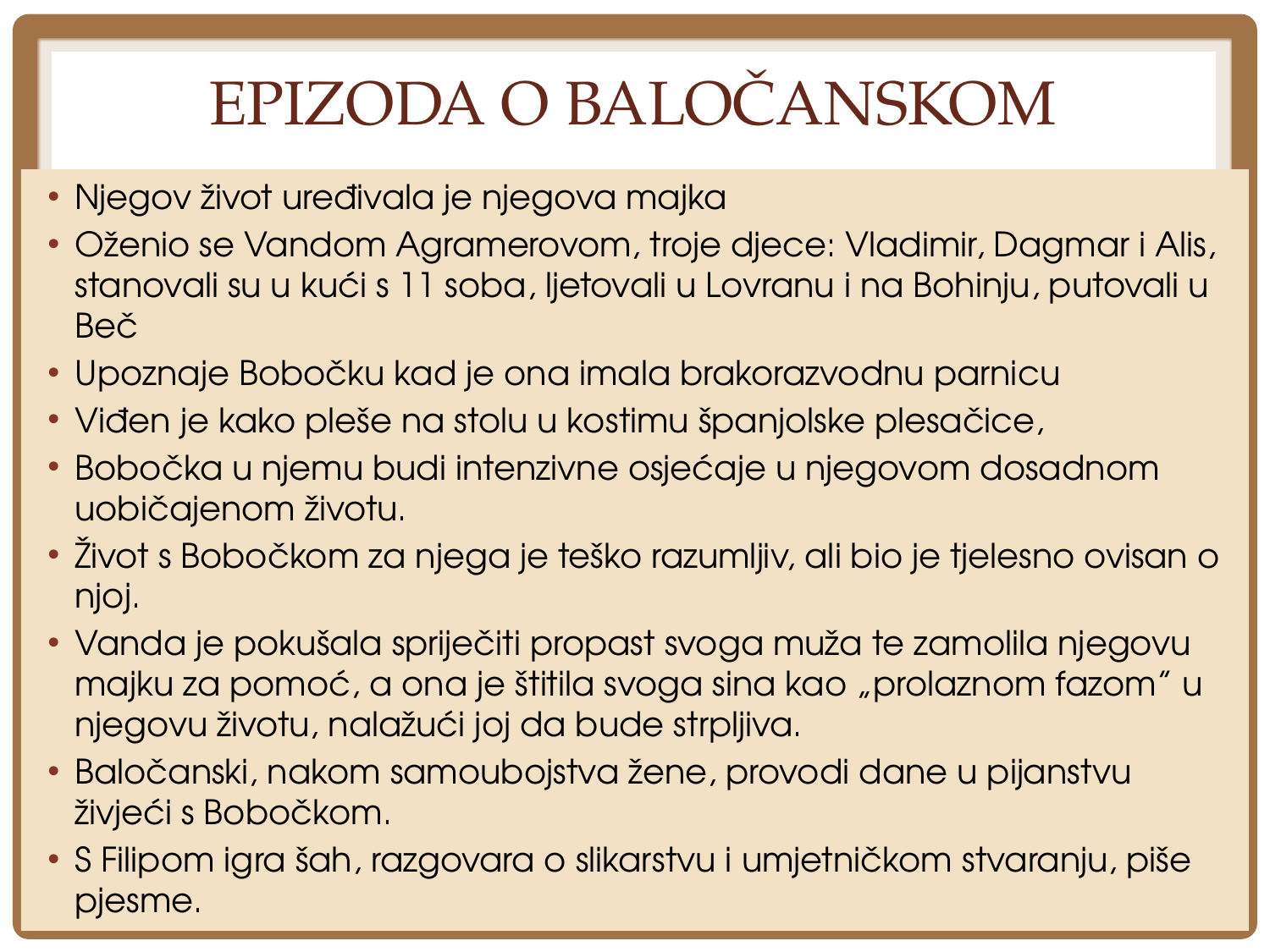

# Epizoda O Baločanskom
Njegov život uređivala je njegova majka
Oženio se Vandom Agramerovom, troje djece: Vladimir, Dagmar i Alis, stanovali su u kući s 11 soba, ljetovali u Lovranu i na Bohinju, putovali u Beč
Upoznaje Bobočku kad je ona imala brakorazvodnu parnicu
Viđen je kako pleše na stolu u kostimu španjolske plesačice,
Bobočka u njemu budi intenzivne osjećaje u njegovom dosadnom uobičajenom životu.
Život s Bobočkom za njega je teško razumljiv, ali bio je tjelesno ovisan o njoj.
Vanda je pokušala spriječiti propast svoga muža te zamolila njegovu majku za pomoć, a ona je štitila svoga sina kao „prolaznom fazom” u njegovu životu, nalažući joj da bude strpljiva.
Baločanski, nakom samoubojstva žene, provodi dane u pijanstvu živjeći s Bobočkom.
S Filipom igra šah, razgovara o slikarstvu i umjetničkom stvaranju, piše pjesme.